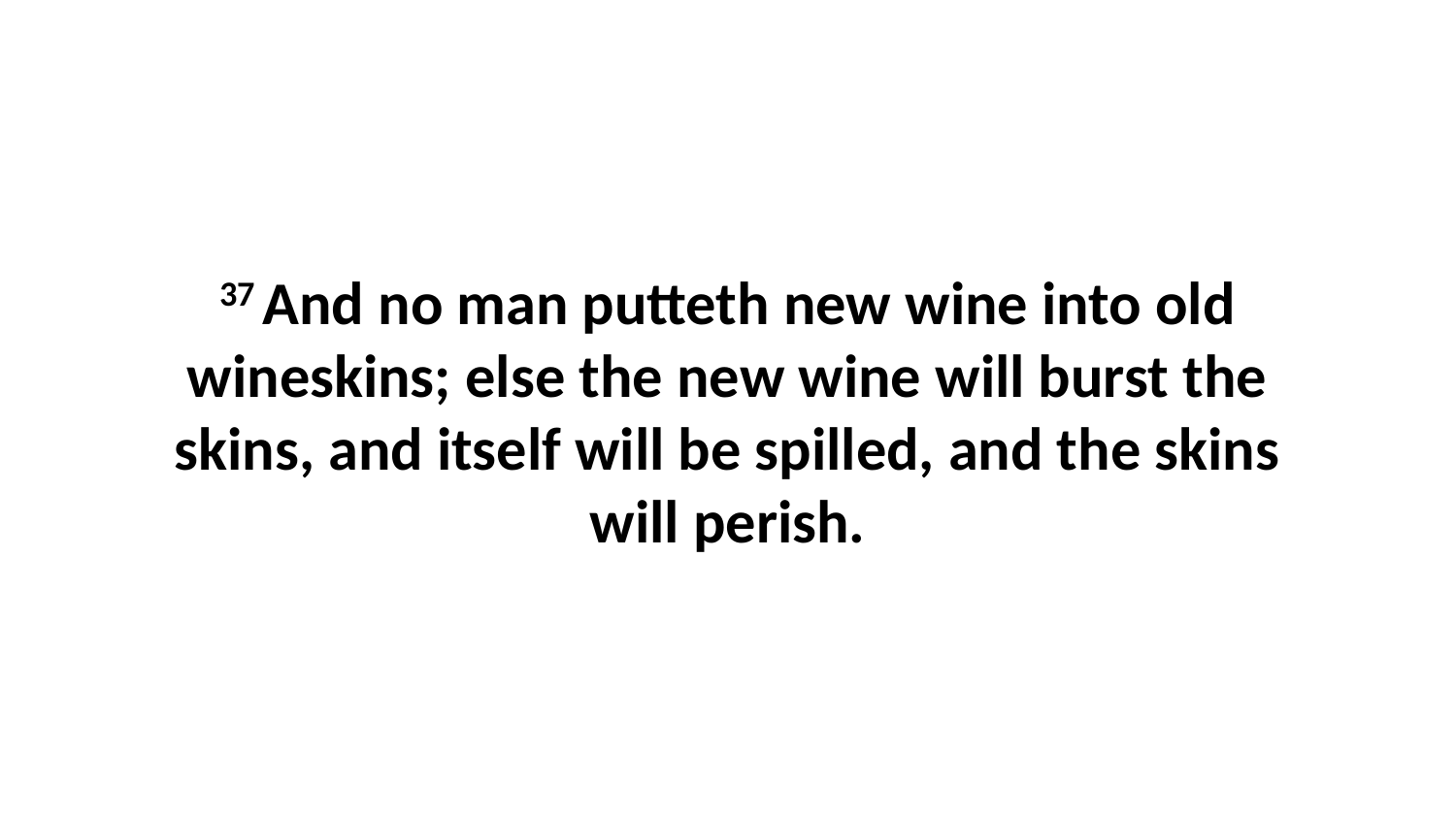

37 And no man putteth new wine into old wineskins; else the new wine will burst the skins, and itself will be spilled, and the skins will perish.